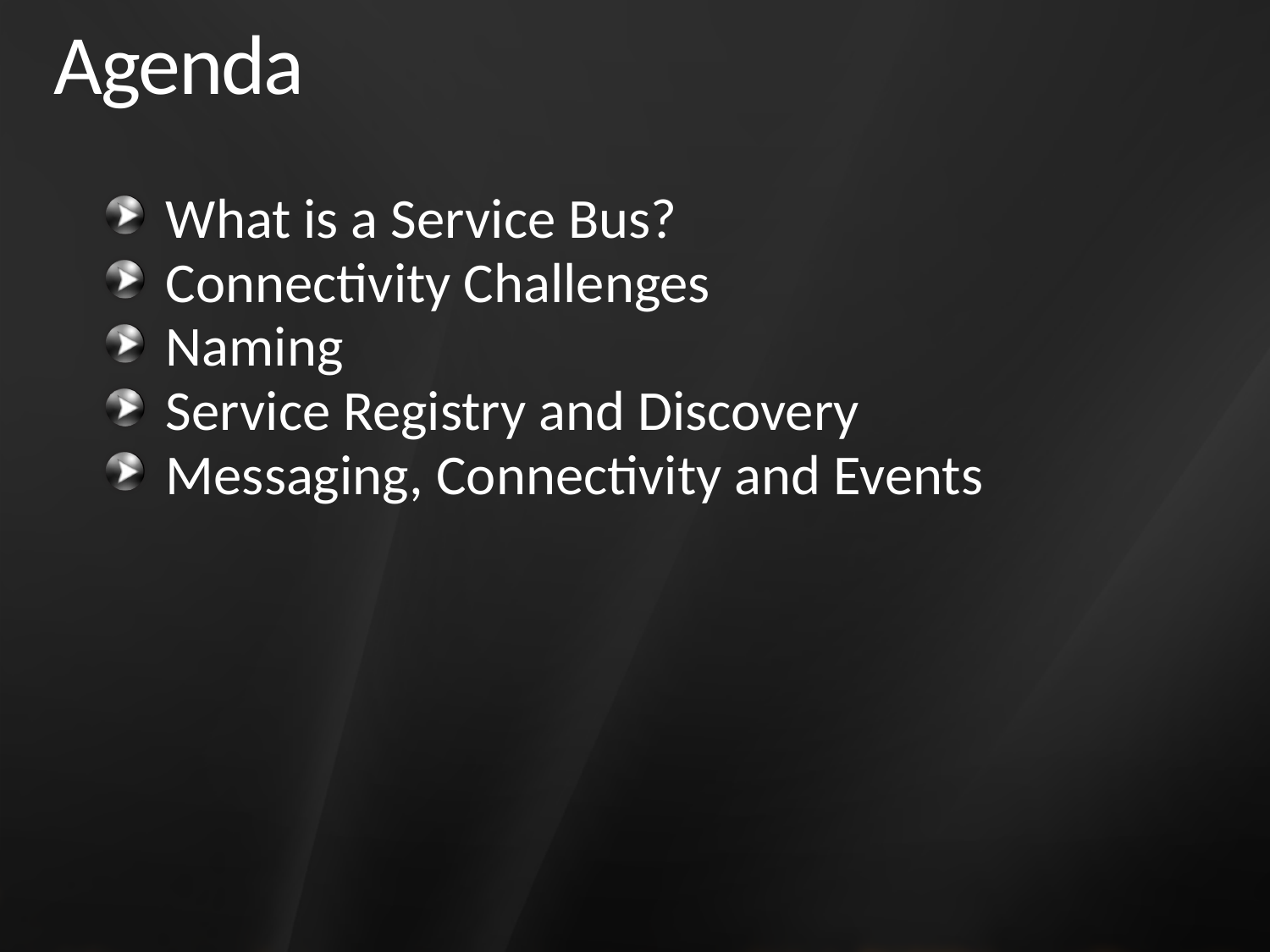

# Agenda
What is a Service Bus?
Connectivity Challenges
Naming
Service Registry and Discovery
Messaging, Connectivity and Events